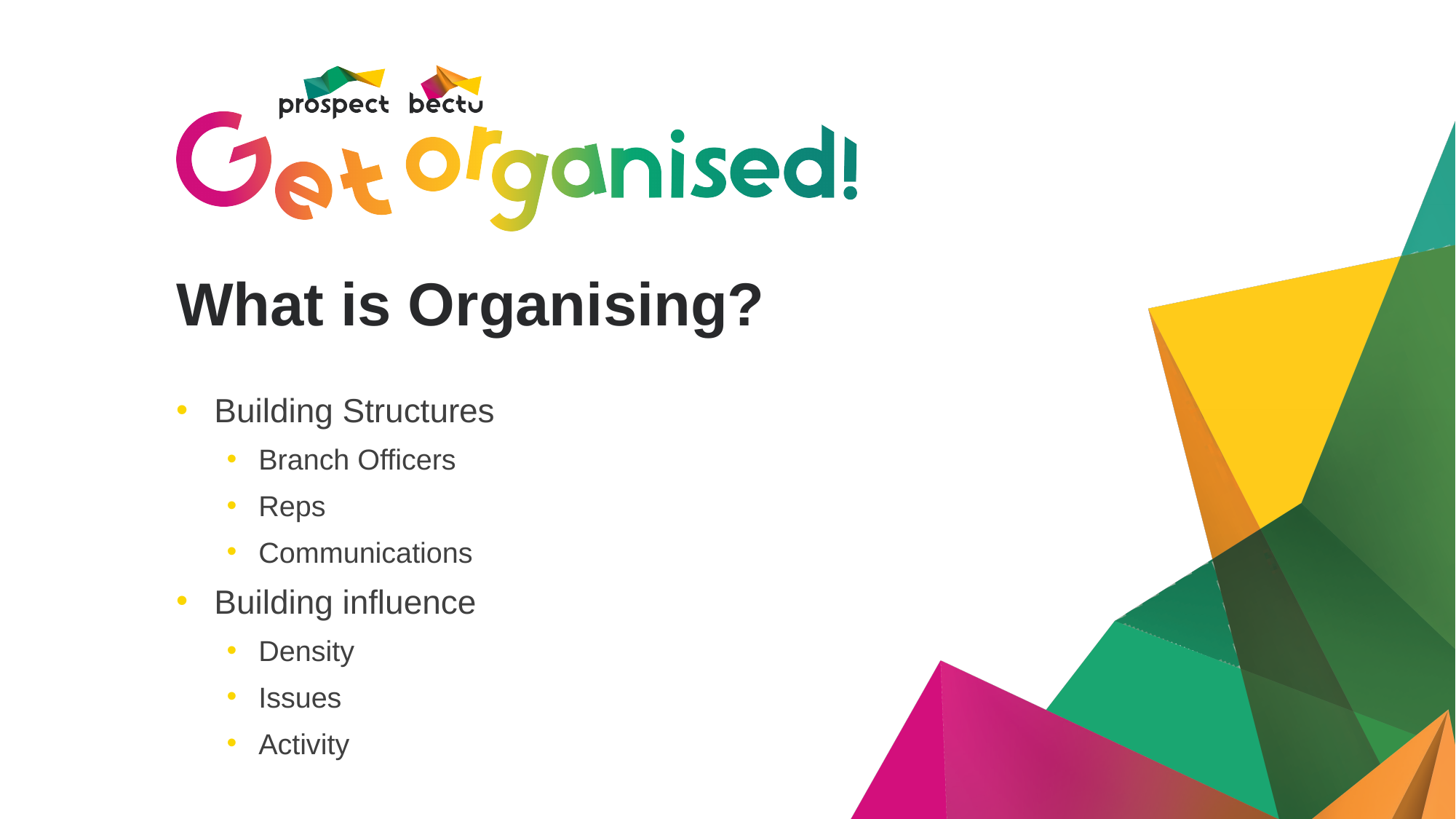

# What is Organising?
Building Structures
Branch Officers
Reps
Communications
Building influence
Density
Issues
Activity